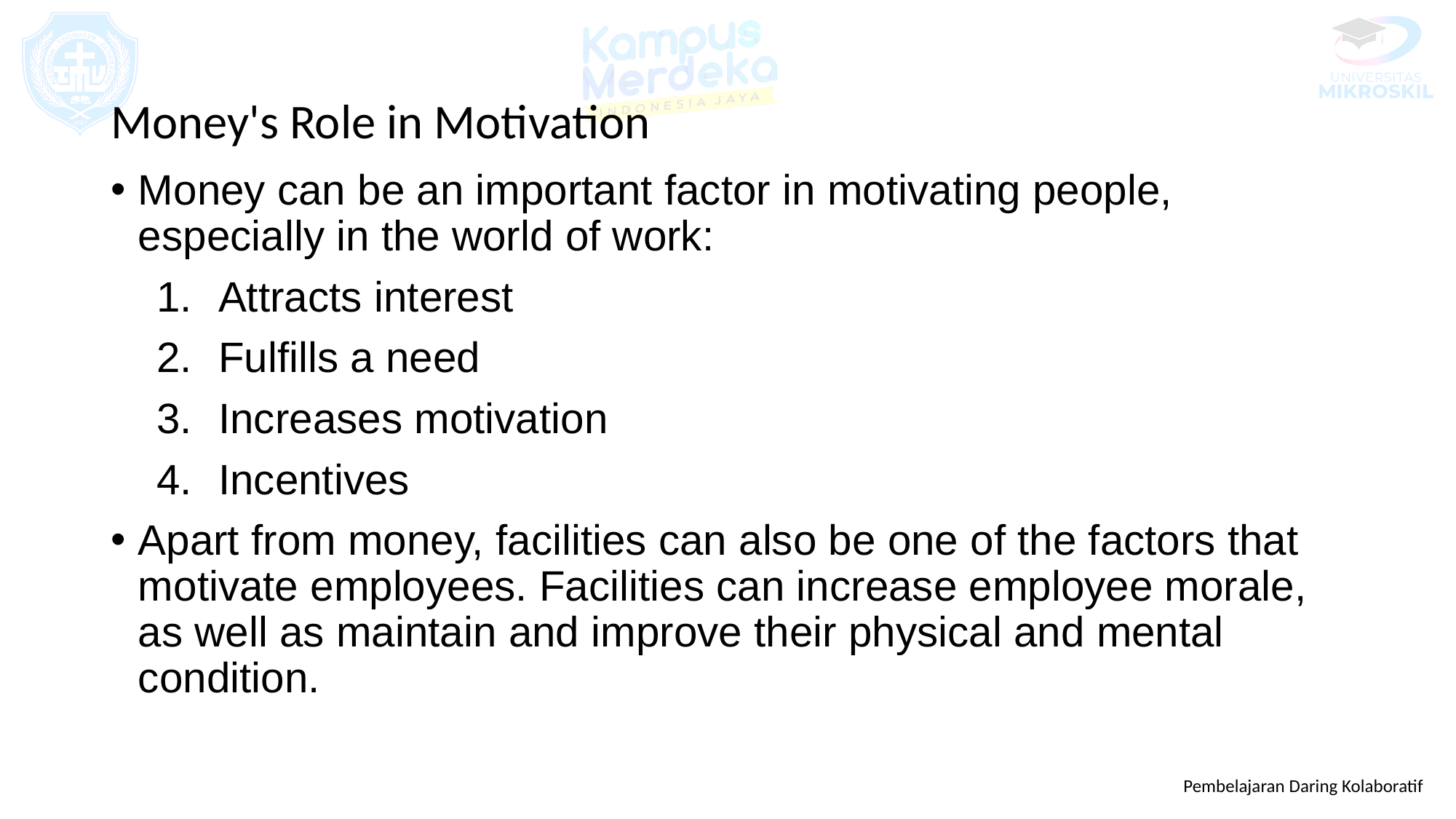

# Money's Role in Motivation
Money can be an important factor in motivating people, especially in the world of work:
Attracts interest
Fulfills a need
Increases motivation
Incentives
Apart from money, facilities can also be one of the factors that motivate employees. Facilities can increase employee morale, as well as maintain and improve their physical and mental condition.